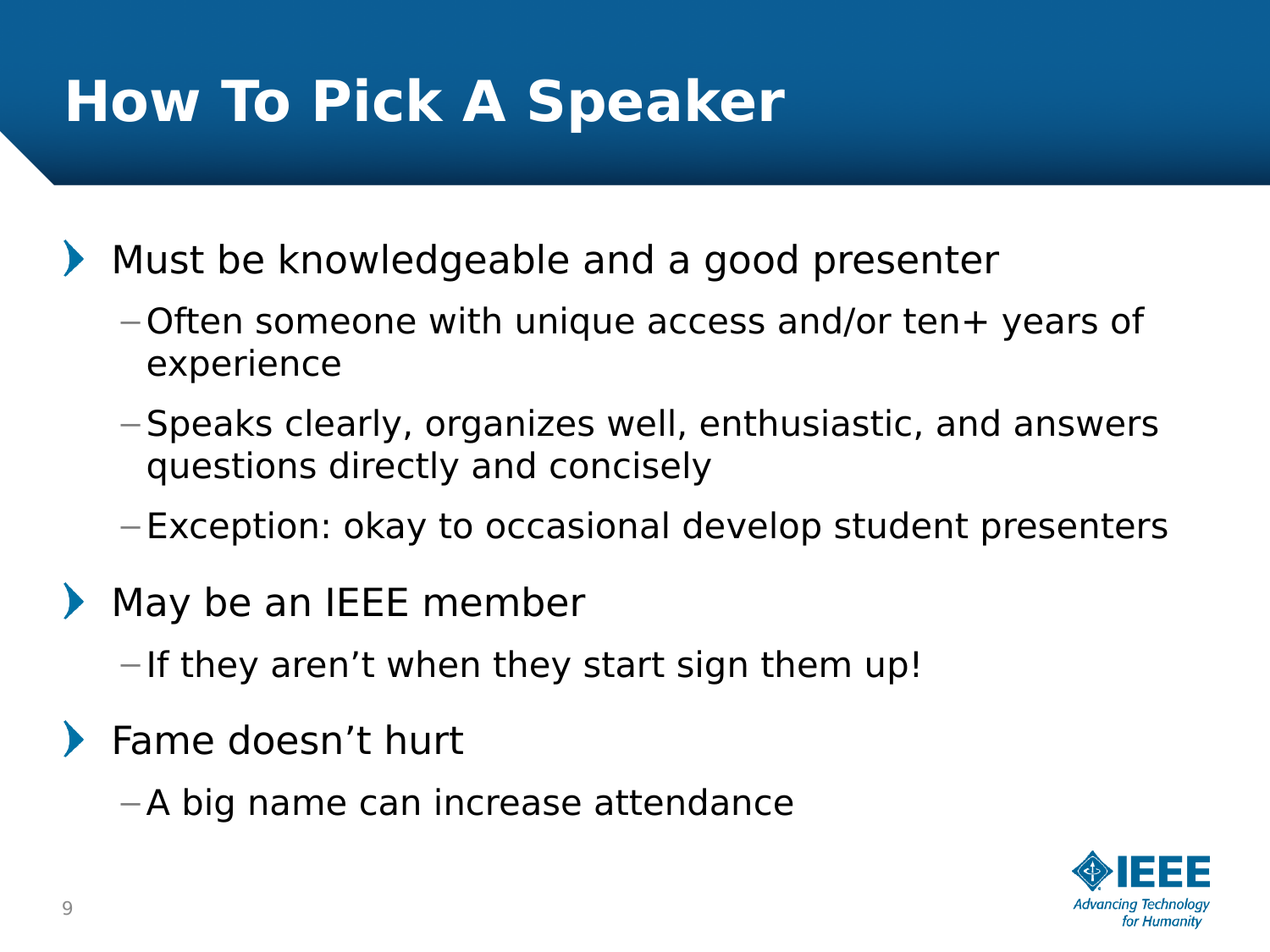

# How To Pick A Speaker
Must be knowledgeable and a good presenter
Often someone with unique access and/or ten+ years of experience
Speaks clearly, organizes well, enthusiastic, and answers questions directly and concisely
Exception: okay to occasional develop student presenters
May be an IEEE member
If they aren’t when they start sign them up!
Fame doesn’t hurt
A big name can increase attendance
9